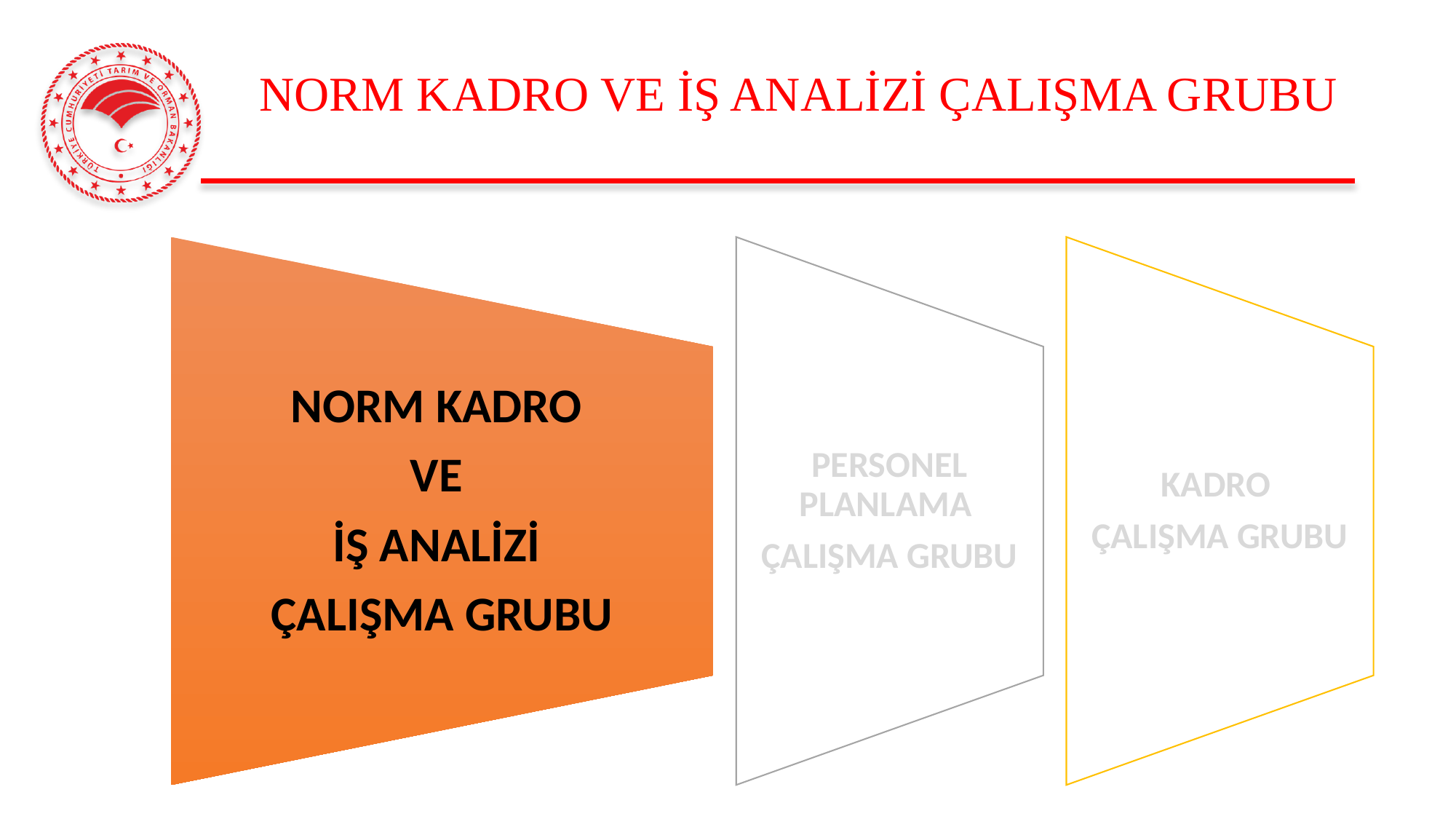

# NORM KADRO VE İŞ ANALİZİ ÇALIŞMA GRUBU
NORM KADRO
VE
İŞ ANALİZİ
ÇALIŞMA GRUBU
PERSONEL PLANLAMA
ÇALIŞMA GRUBU
KADRO
ÇALIŞMA GRUBU